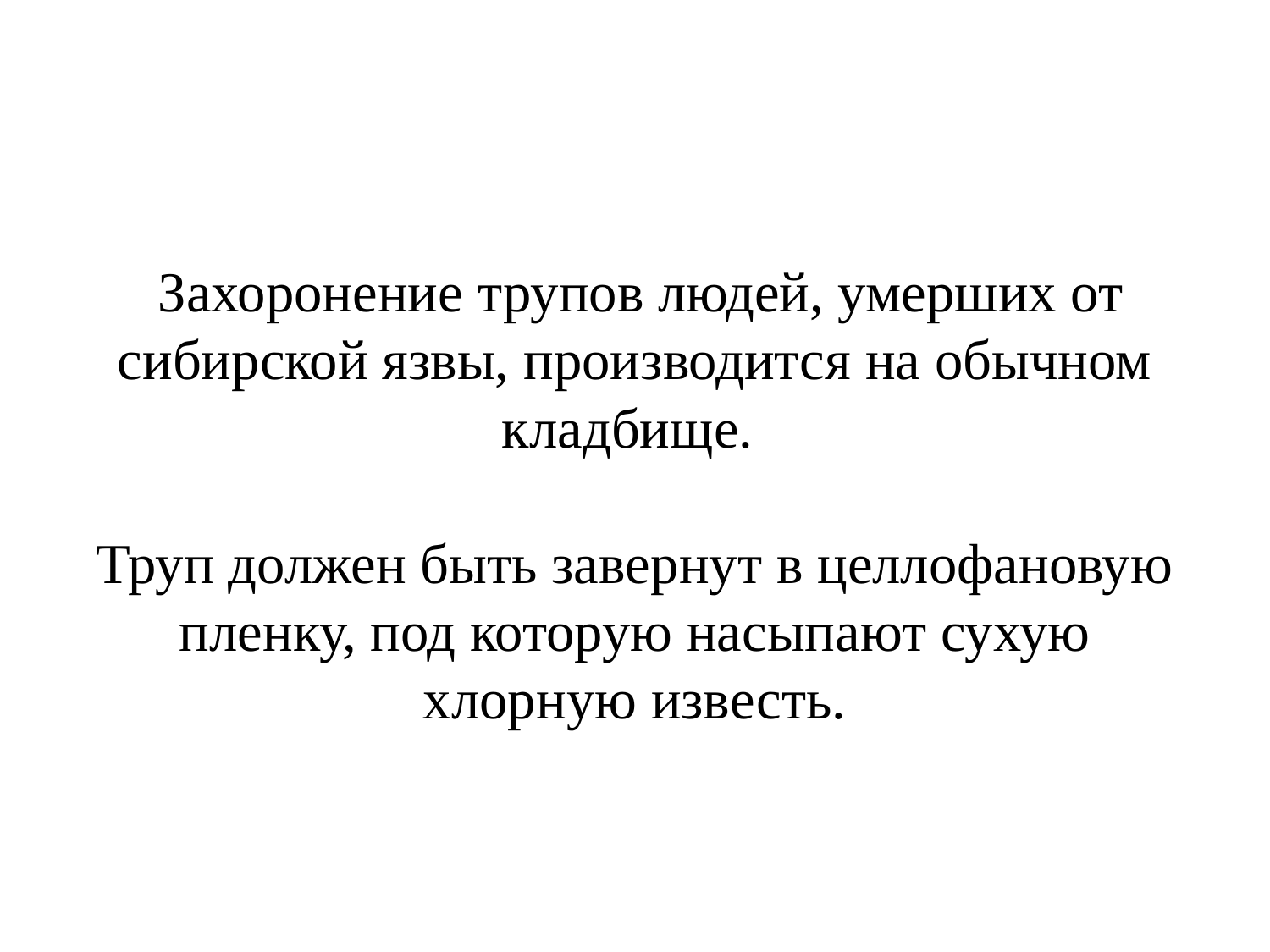

# Захоронение трупов людей, умерших от сибирской язвы, производится на обычном кладбище. Труп должен быть завернут в целлофановую пленку, под которую насыпают сухую хлорную известь.